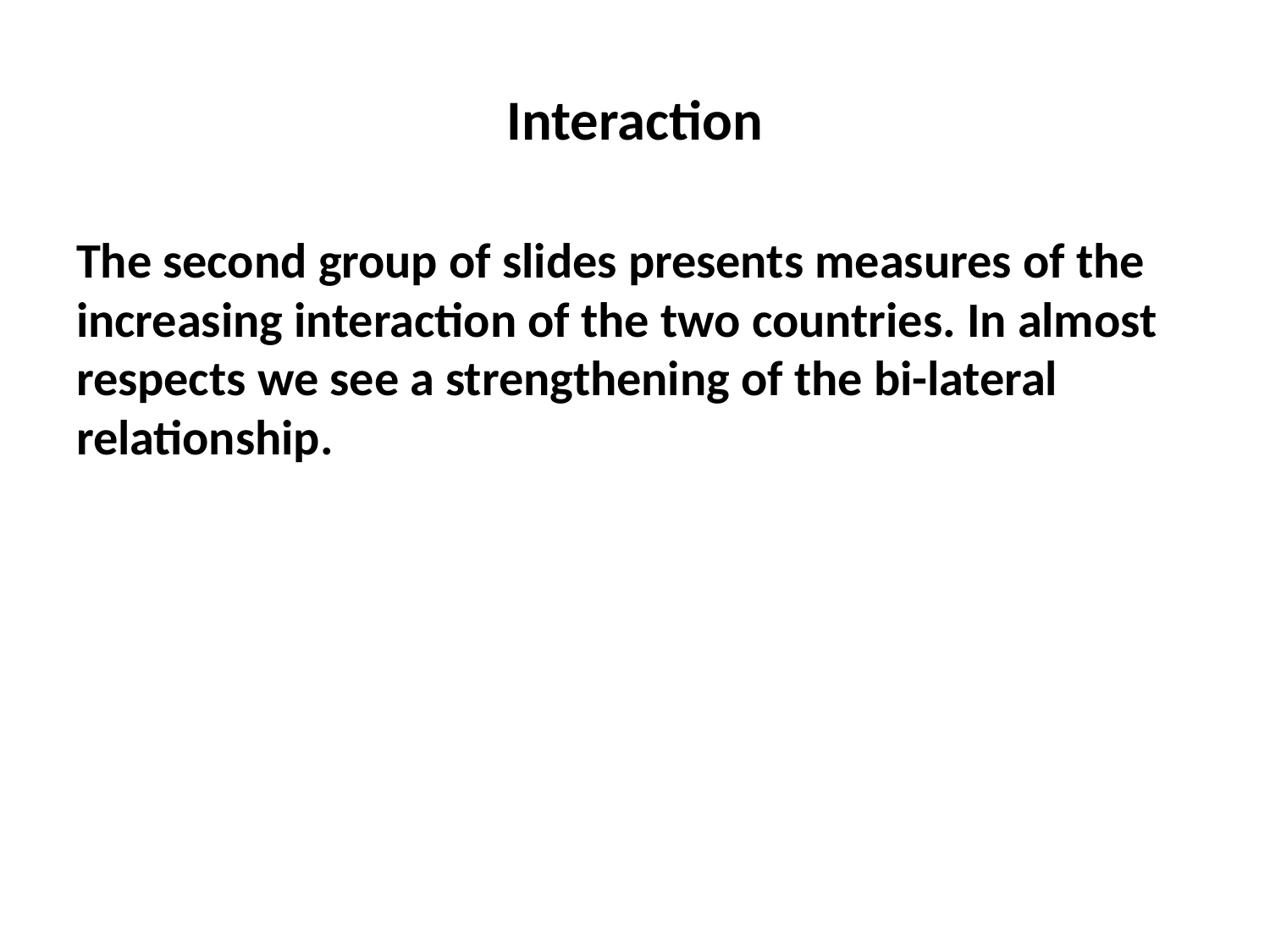

# Interaction
The second group of slides presents measures of the increasing interaction of the two countries. In almost respects we see a strengthening of the bi-lateral relationship.